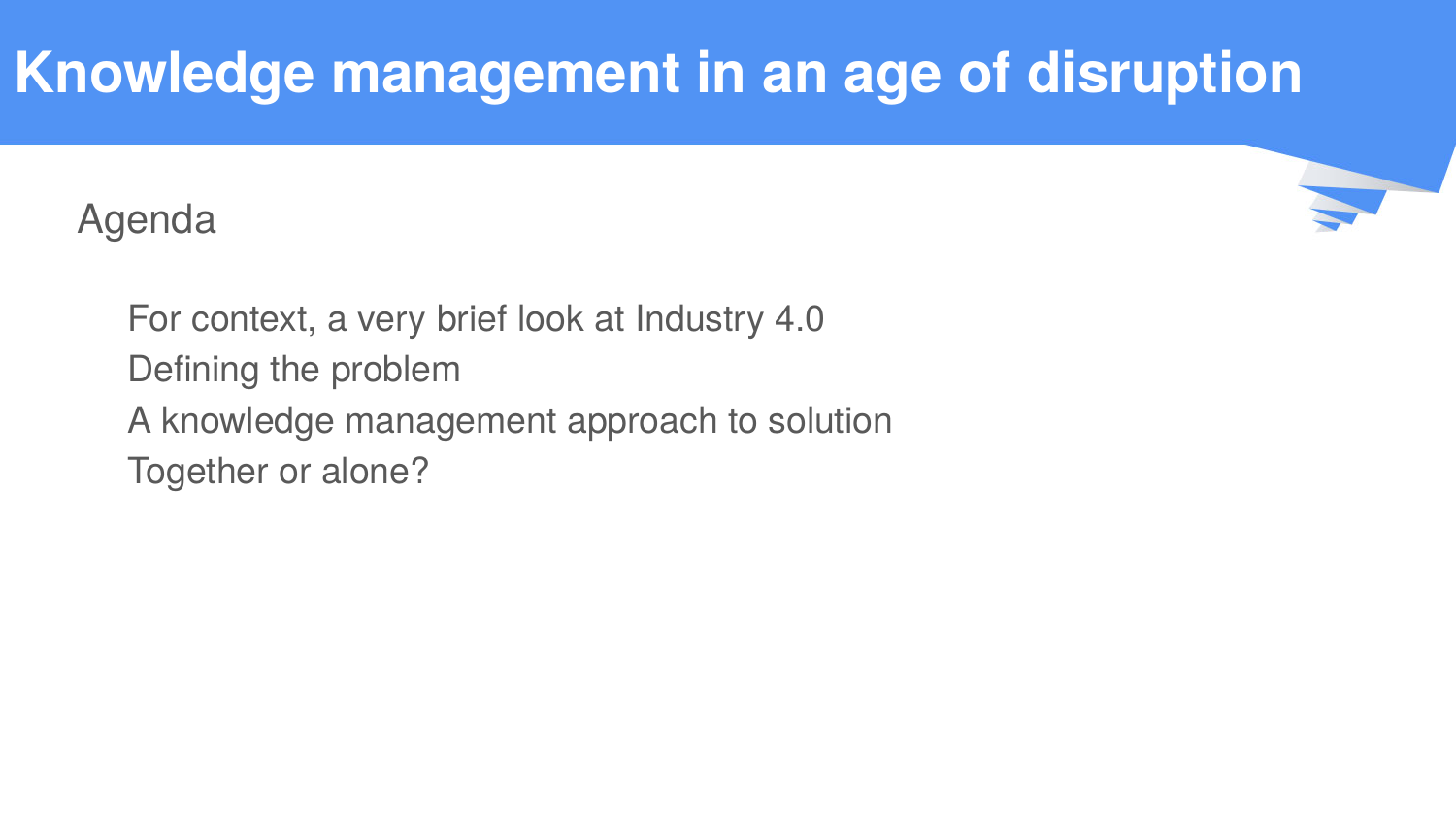

# Knowledge management in an age of disruption
Agenda
For context, a very brief look at Industry 4.0
Defining the problem
A knowledge management approach to solution
Together or alone?